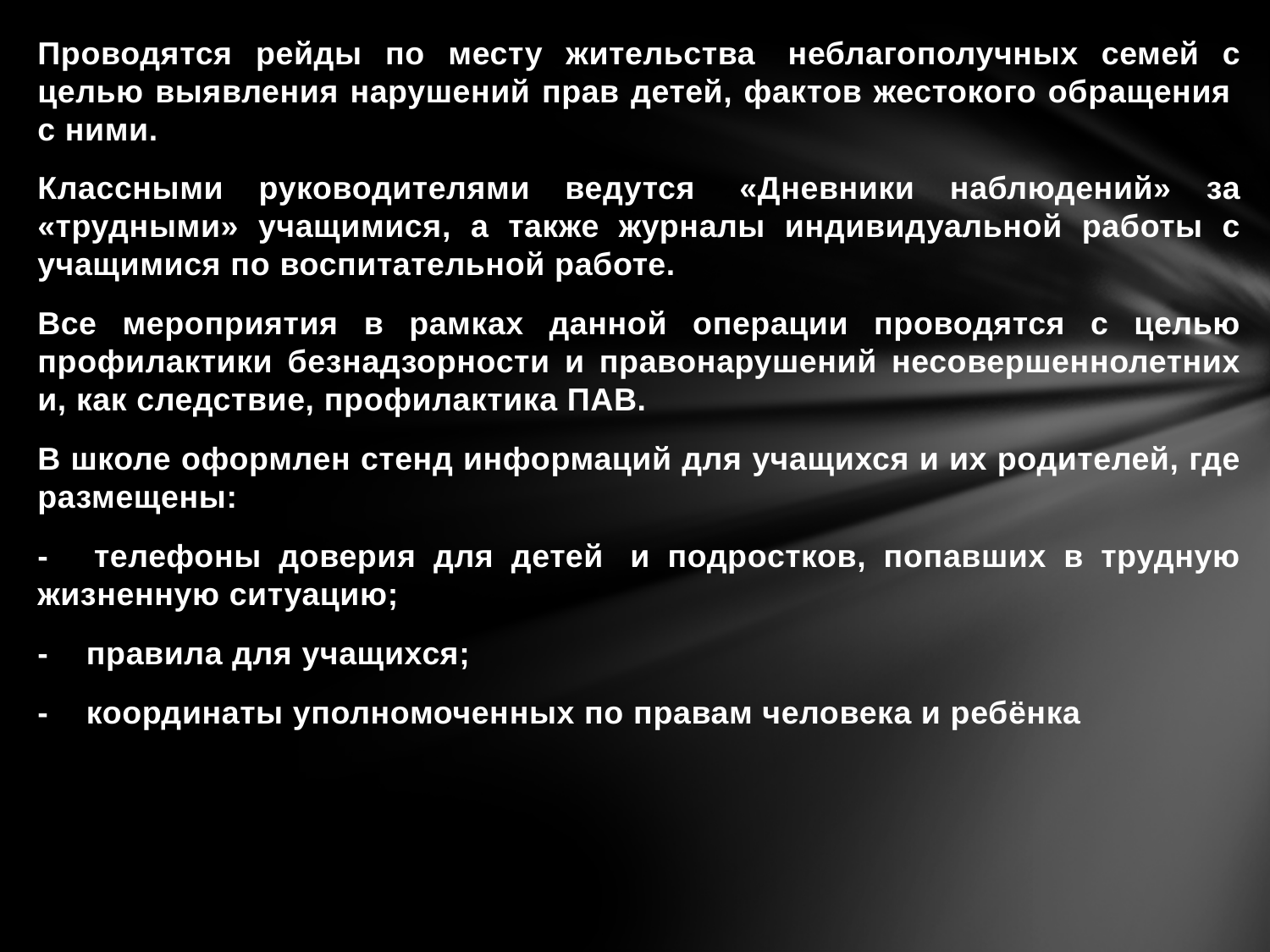

Проводятся рейды по месту жительства  неблагополучных семей с целью выявления нарушений прав детей, фактов жестокого обращения  с ними.
Классными руководителями ведутся  «Дневники наблюдений» за «трудными» учащимися, а также журналы индивидуальной работы с учащимися по воспитательной работе.
Все мероприятия в рамках данной операции проводятся с целью профилактики безнадзорности и правонарушений несовершеннолетних и, как следствие, профилактика ПАВ.
В школе оформлен стенд информаций для учащихся и их родителей, где размещены:
-    телефоны доверия для детей  и подростков, попавших в трудную жизненную ситуацию;
-    правила для учащихся;
-    координаты уполномоченных по правам человека и ребёнка